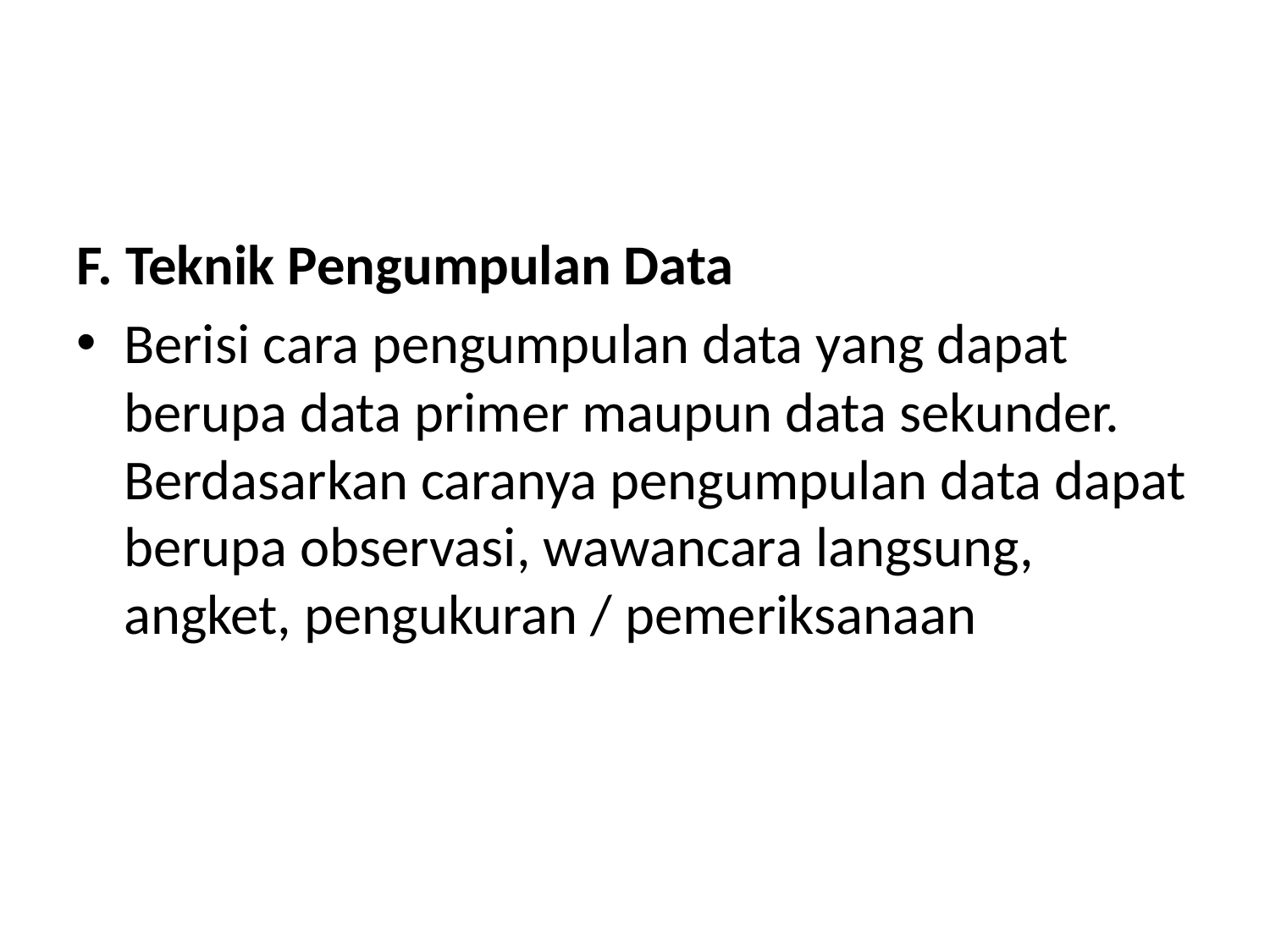

#
F. Teknik Pengumpulan Data
Berisi cara pengumpulan data yang dapat berupa data primer maupun data sekunder. Berdasarkan caranya pengumpulan data dapat berupa observasi, wawancara langsung, angket, pengukuran / pemeriksanaan